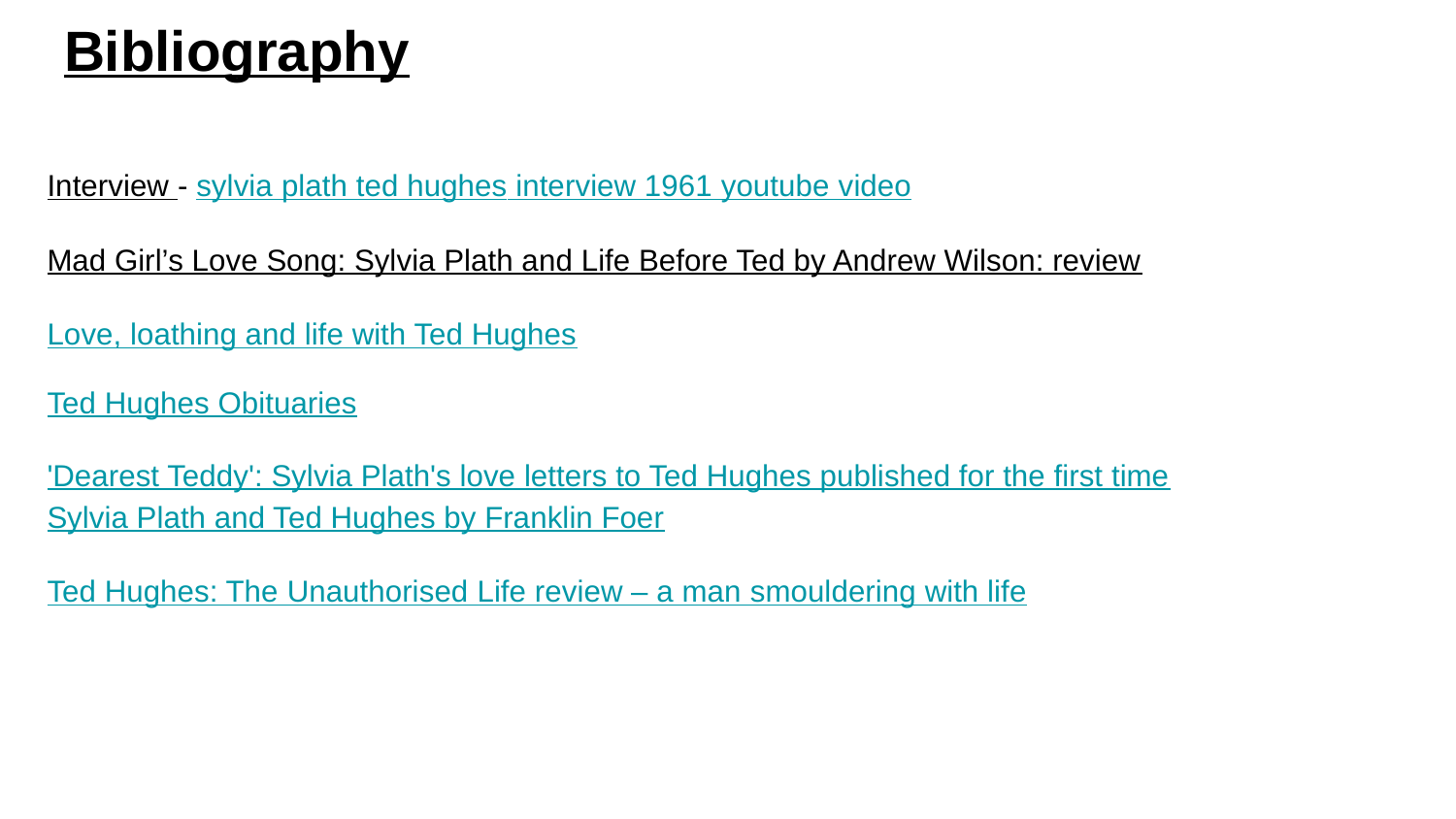

# Bibliography
Interview - sylvia plath ted hughes interview 1961 youtube video
Mad Girl’s Love Song: Sylvia Plath and Life Before Ted by Andrew Wilson: review
Love, loathing and life with Ted Hughes
Ted Hughes Obituaries

'Dearest Teddy': Sylvia Plath's love letters to Ted Hughes published for the first time
Sylvia Plath and Ted Hughes by Franklin Foer
Ted Hughes: The Unauthorised Life review – a man smouldering with life